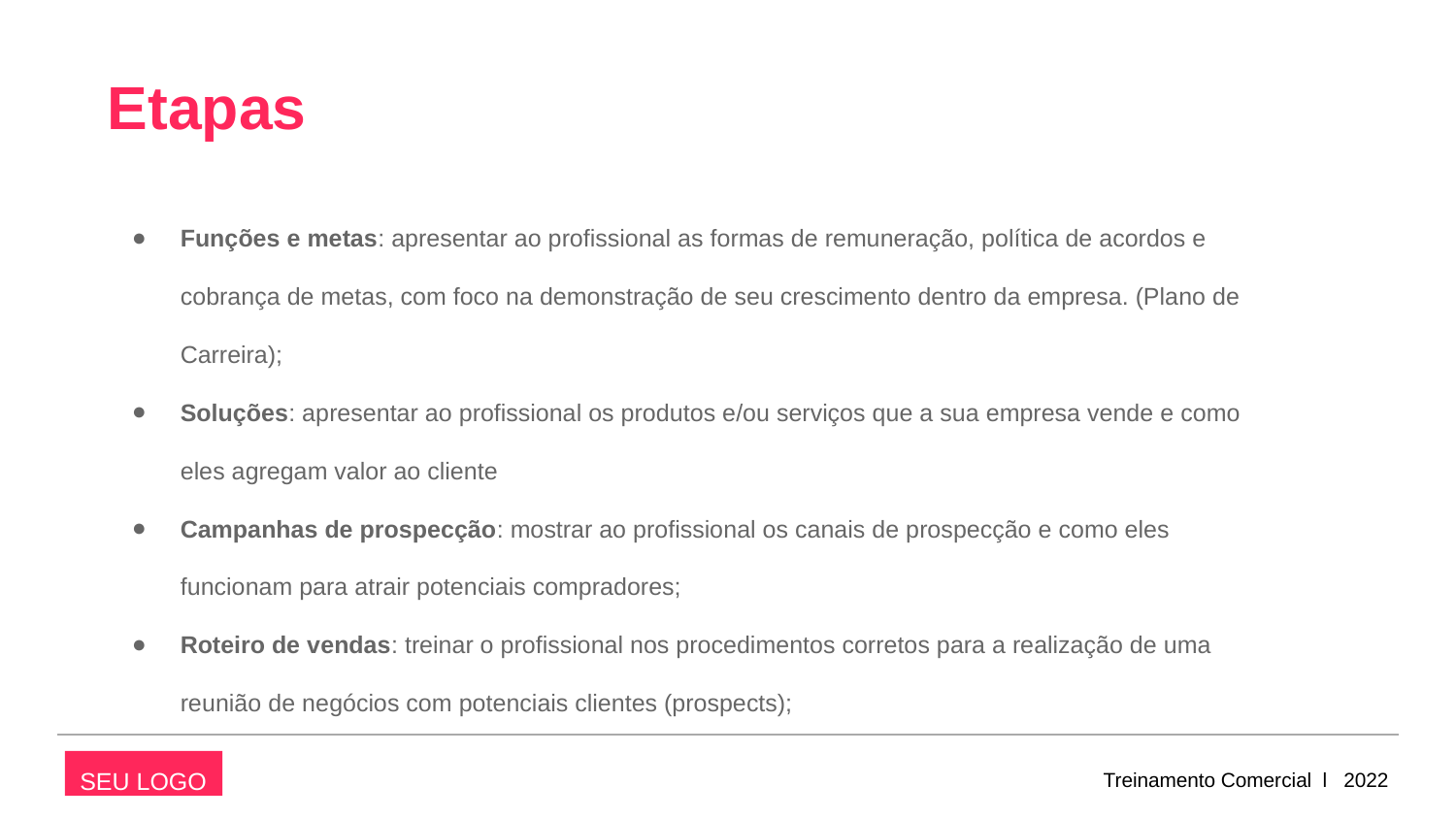

Etapas
Funções e metas: apresentar ao profissional as formas de remuneração, política de acordos e cobrança de metas, com foco na demonstração de seu crescimento dentro da empresa. (Plano de Carreira);
Soluções: apresentar ao profissional os produtos e/ou serviços que a sua empresa vende e como eles agregam valor ao cliente
Campanhas de prospecção: mostrar ao profissional os canais de prospecção e como eles funcionam para atrair potenciais compradores;
Roteiro de vendas: treinar o profissional nos procedimentos corretos para a realização de uma reunião de negócios com potenciais clientes (prospects);

Treinamento Comercial  l   2022
SEU LOGO